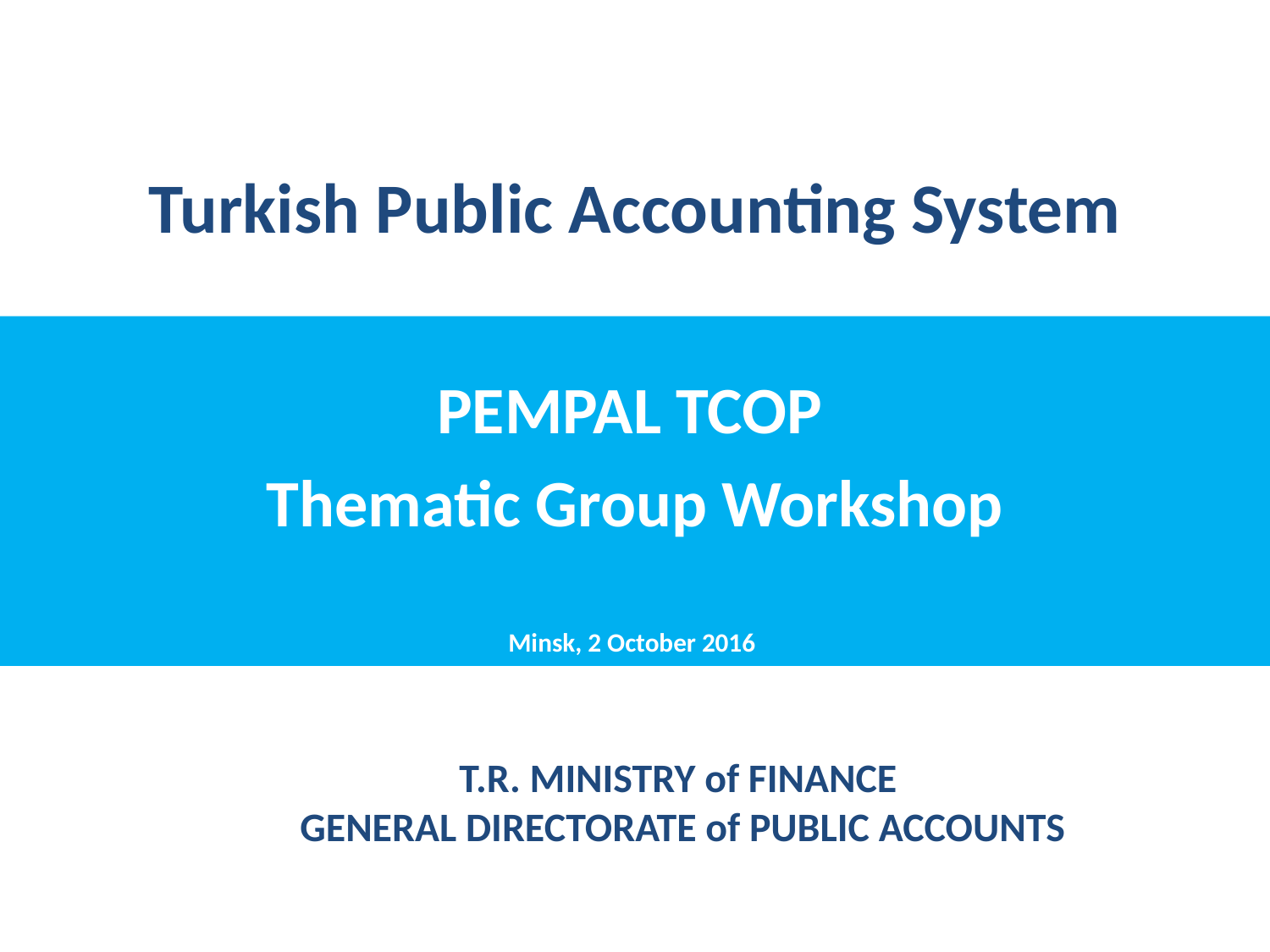

# Turkish Public Accounting System

 PEMPAL TCOP
Thematic Group Workshop

Minsk, 2 October 2016

T.R. MINISTRY of FINANCE
GENERAL DIRECTORATE of PUBLIC ACCOUNTS